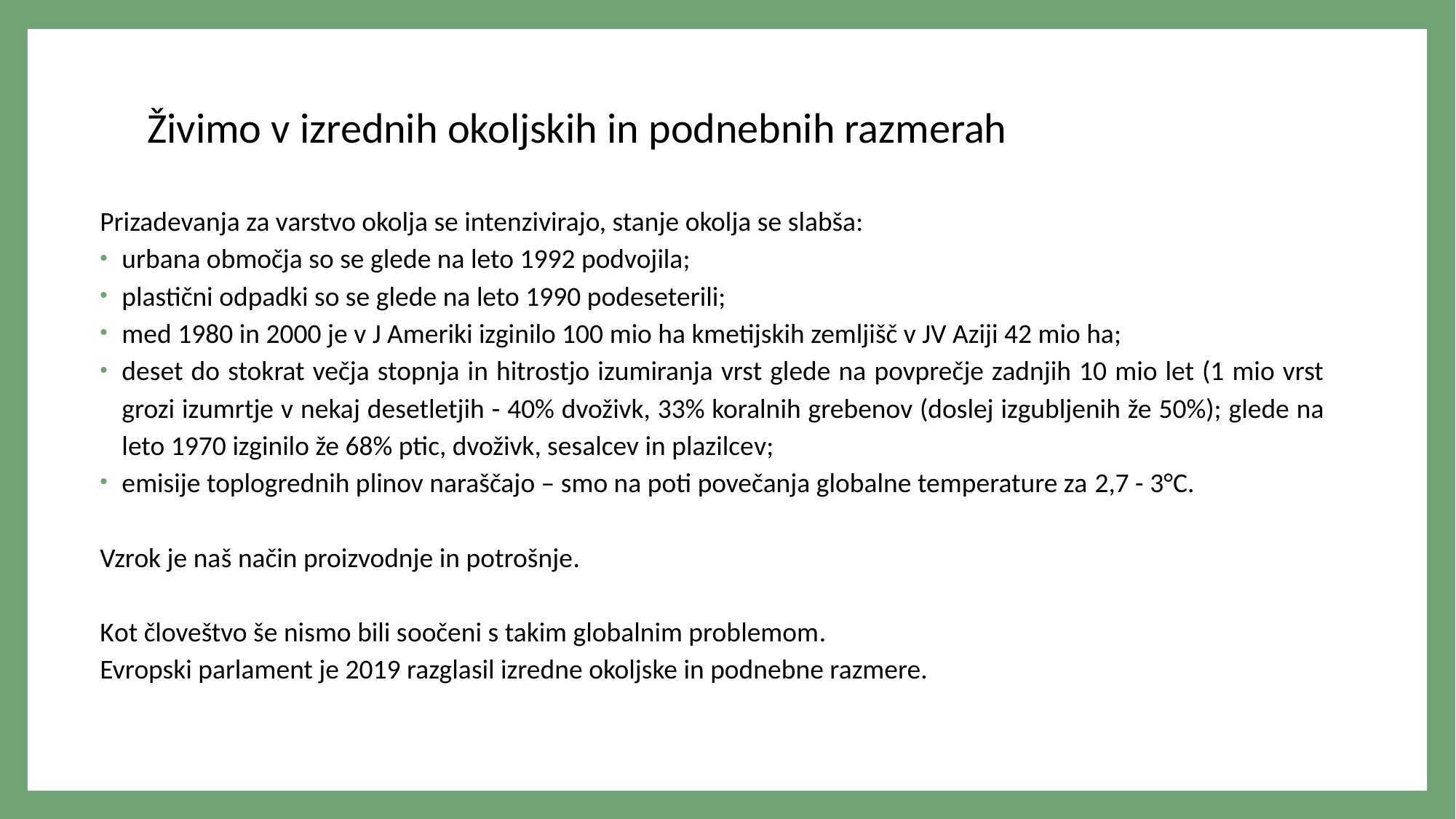

# Živimo v izrednih okoljskih in podnebnih razmerah
Prizadevanja za varstvo okolja se intenzivirajo, stanje okolja se slabša:
urbana območja so se glede na leto 1992 podvojila;
plastični odpadki so se glede na leto 1990 podeseterili;
med 1980 in 2000 je v J Ameriki izginilo 100 mio ha kmetijskih zemljišč v JV Aziji 42 mio ha;
deset do stokrat večja stopnja in hitrostjo izumiranja vrst glede na povprečje zadnjih 10 mio let (1 mio vrst grozi izumrtje v nekaj desetletjih - 40% dvoživk, 33% koralnih grebenov (doslej izgubljenih že 50%); glede na leto 1970 izginilo že 68% ptic, dvoživk, sesalcev in plazilcev;
emisije toplogrednih plinov naraščajo – smo na poti povečanja globalne temperature za 2,7 - 3°C.

Vzrok je naš način proizvodnje in potrošnje.

Kot človeštvo še nismo bili soočeni s takim globalnim problemom.
Evropski parlament je 2019 razglasil izredne okoljske in podnebne razmere.